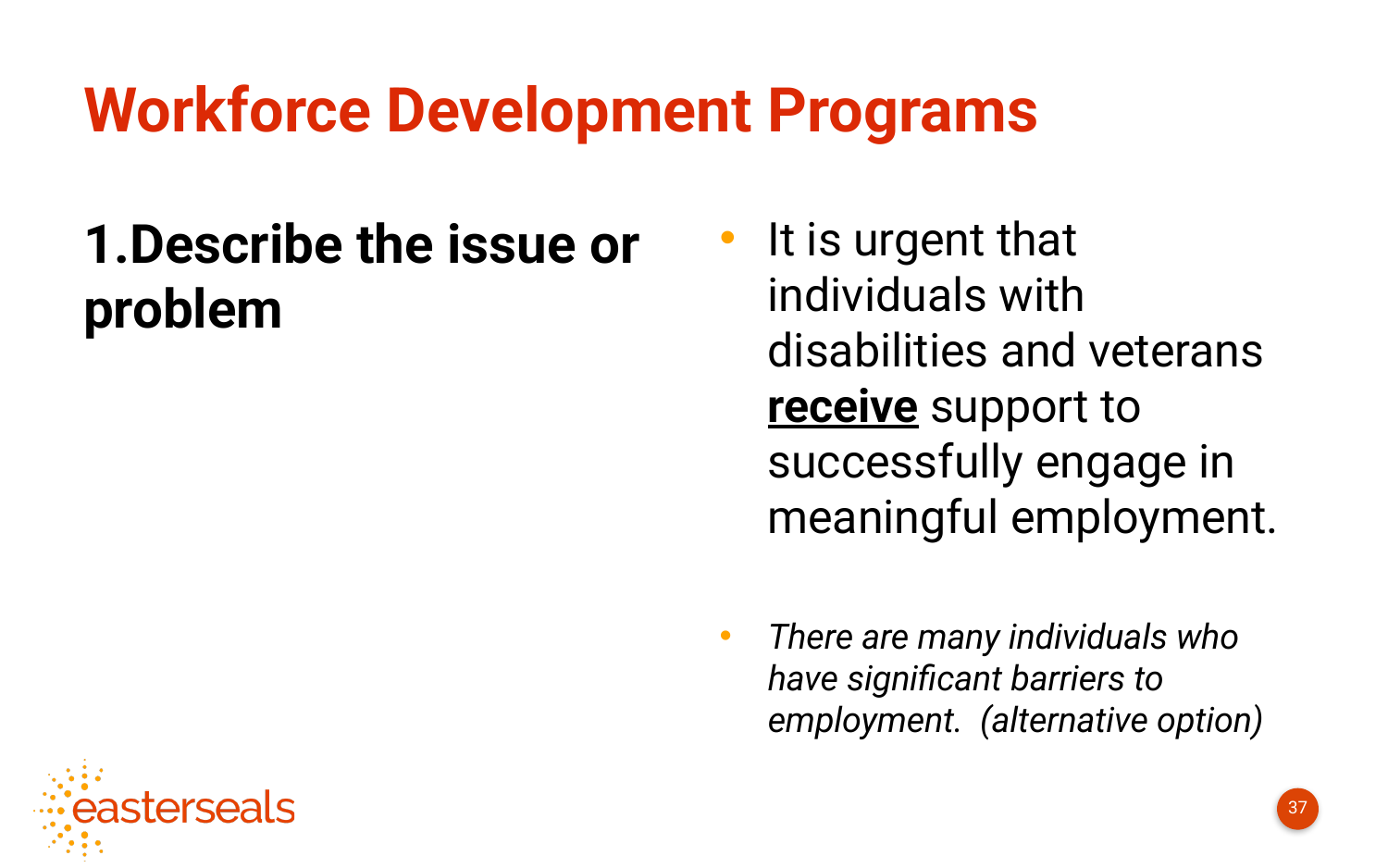

# Workforce Development Programs
1.Describe the issue or problem
It is urgent that individuals with disabilities and veterans receive support to successfully engage in meaningful employment.

There are many individuals who have significant barriers to employment.  (alternative option)
37